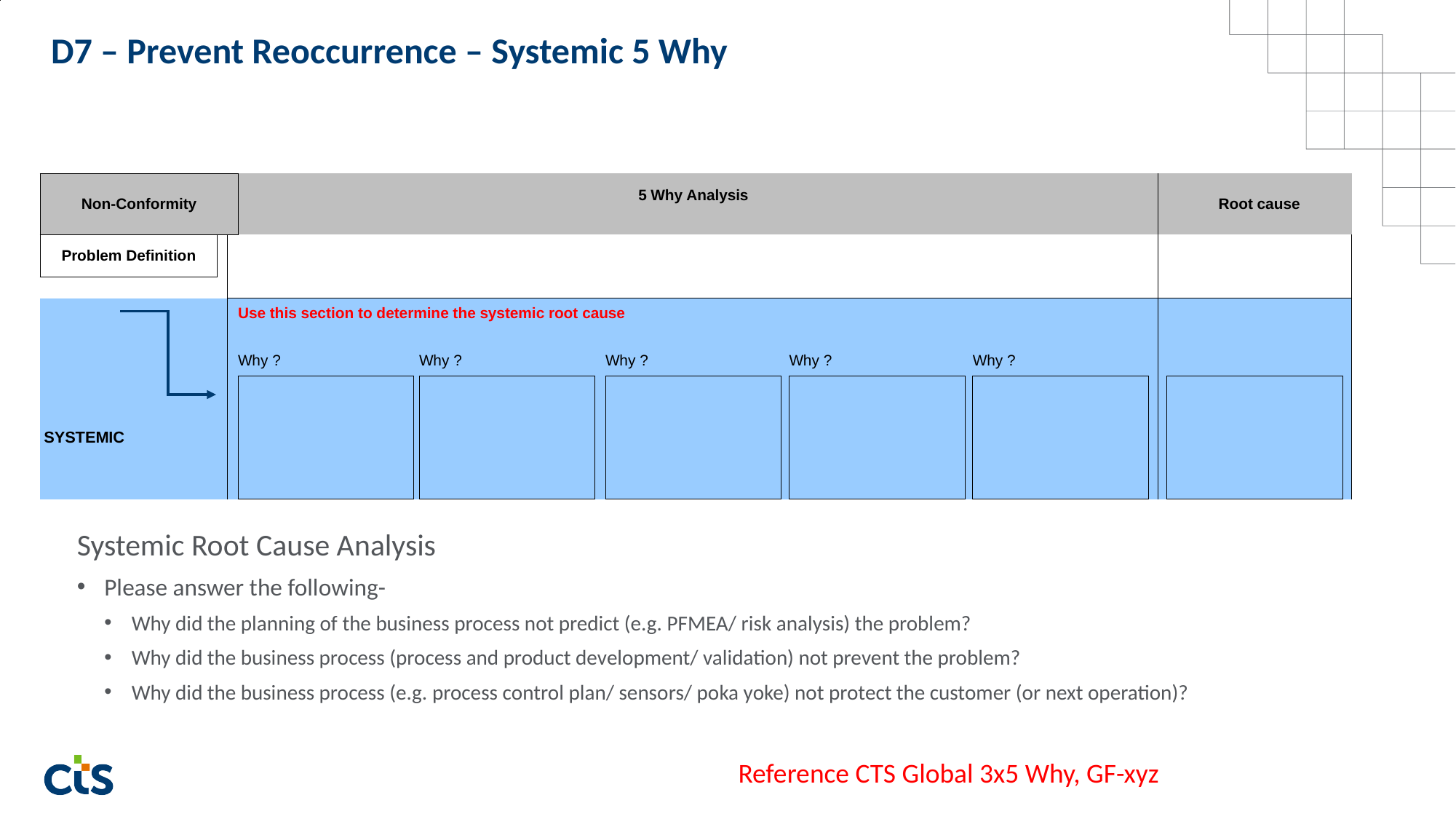

D7 – Prevent Reoccurrence – Systemic 5 Why
| Non-Conformity |  |  | 5 Why Analysis |  |  |  |  |  |  |  |  |  |  | Root cause |  |
| --- | --- | --- | --- | --- | --- | --- | --- | --- | --- | --- | --- | --- | --- | --- | --- |
| Problem Definition |  |  |  |  |  |  |  |  |  |  |  |  |  |  |  |
|  |  |  |  |  |  |  |  |  |  |  |  |  |  |  |  |
|  |  |  | Use this section to determine the systemic root cause |  |  |  |  |  |  |  |  |  |  |  |  |
|  |  |  | Why ? |  | Why ? |  | Why ? |  | Why ? |  | Why ? |  |  |  |  |
| SYSTEMIC |  |  |  |  |  |  |  |  |  |  |  |  |  |  |  |

Systemic Root Cause Analysis
Please answer the following-
Why did the planning of the business process not predict (e.g. PFMEA/ risk analysis) the problem?
Why did the business process (process and product development/ validation) not prevent the problem?
Why did the business process (e.g. process control plan/ sensors/ poka yoke) not protect the customer (or next operation)?

Reference CTS Global 3x5 Why, GF-xyz